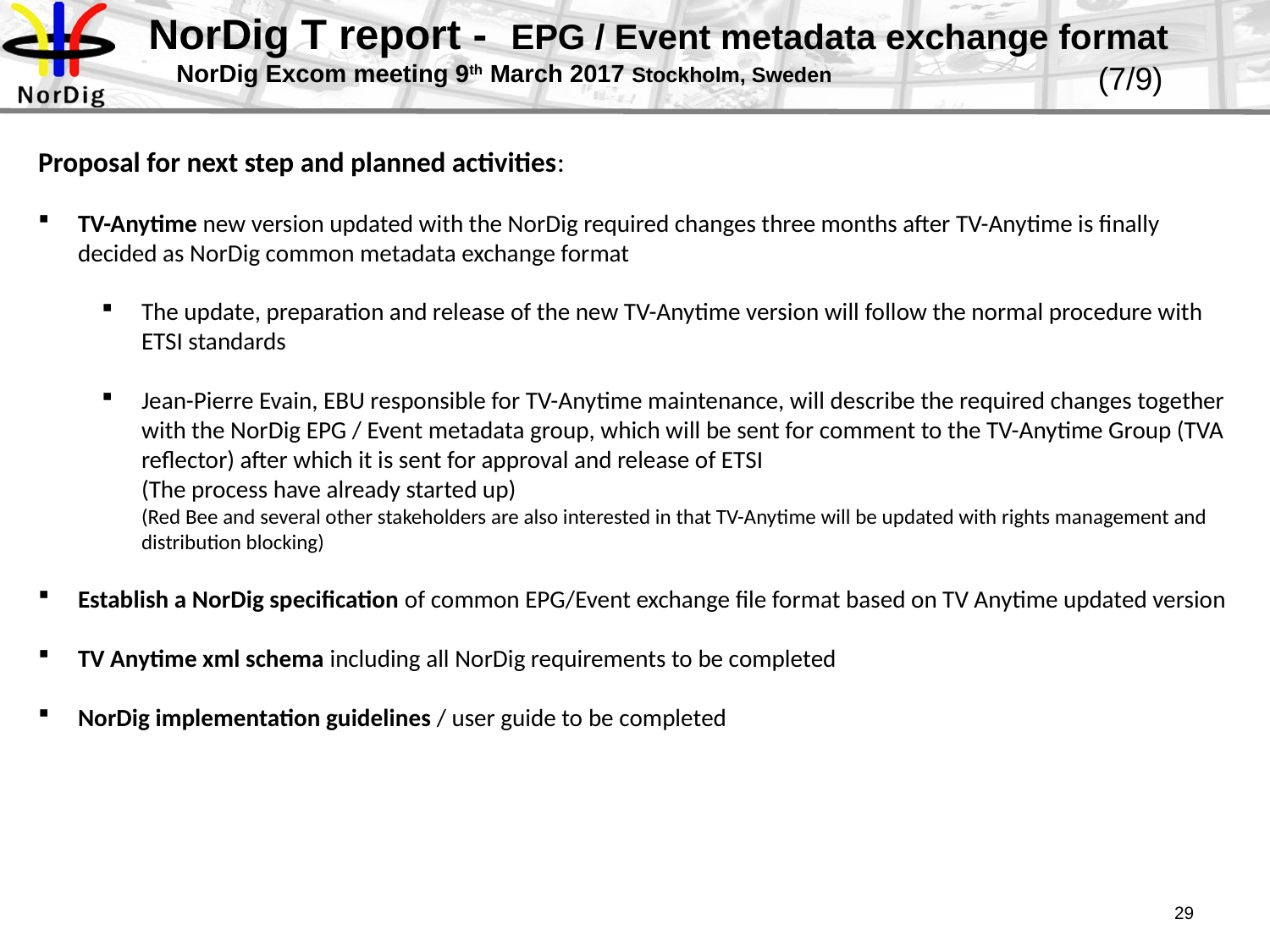

# NorDig T report -  EPG / Event metadata exchange format NorDig Excom meeting 9th March 2017 Stockholm, Sweden
(7/9)
Proposal for next step and planned activities:
TV-Anytime new version updated with the NorDig required changes three months after TV-Anytime is finally decided as NorDig common metadata exchange format
The update, preparation and release of the new TV-Anytime version will follow the normal procedure with ETSI standards
Jean-Pierre Evain, EBU responsible for TV-Anytime maintenance, will describe the required changes together with the NorDig EPG / Event metadata group, which will be sent for comment to the TV-Anytime Group (TVA reflector) after which it is sent for approval and release of ETSI
(The process have already started up)
(Red Bee and several other stakeholders are also interested in that TV-Anytime will be updated with rights management and distribution blocking)
Establish a NorDig specification of common EPG/Event exchange file format based on TV Anytime updated version

TV Anytime xml schema including all NorDig requirements to be completed
NorDig implementation guidelines / user guide to be completed
29